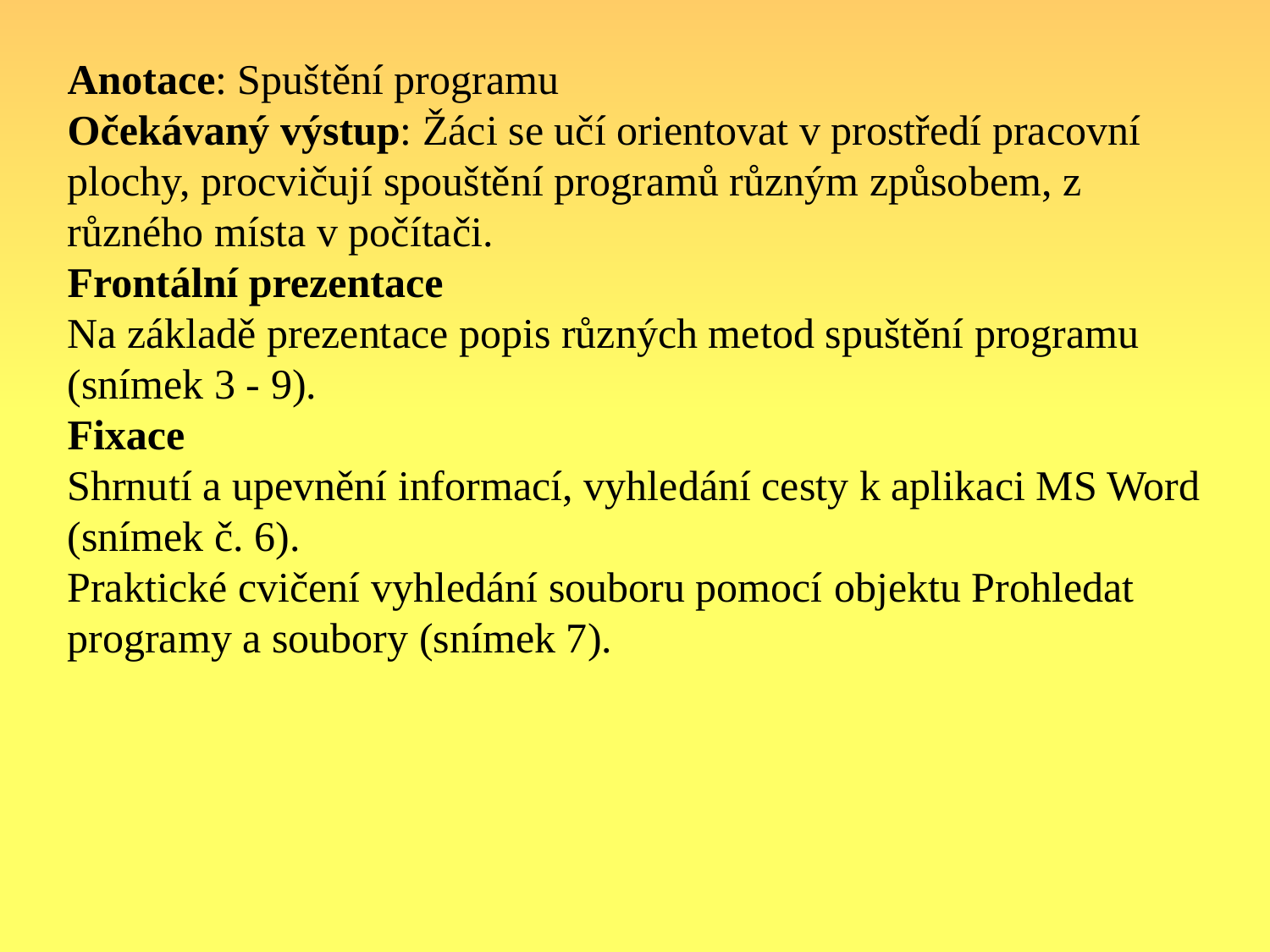

Anotace: Spuštění programu
Očekávaný výstup: Žáci se učí orientovat v prostředí pracovní plochy, procvičují spouštění programů různým způsobem, z různého místa v počítači.
Frontální prezentace
Na základě prezentace popis různých metod spuštění programu (snímek 3 - 9).
Fixace
Shrnutí a upevnění informací, vyhledání cesty k aplikaci MS Word (snímek č. 6).
Praktické cvičení vyhledání souboru pomocí objektu Prohledat programy a soubory (snímek 7).